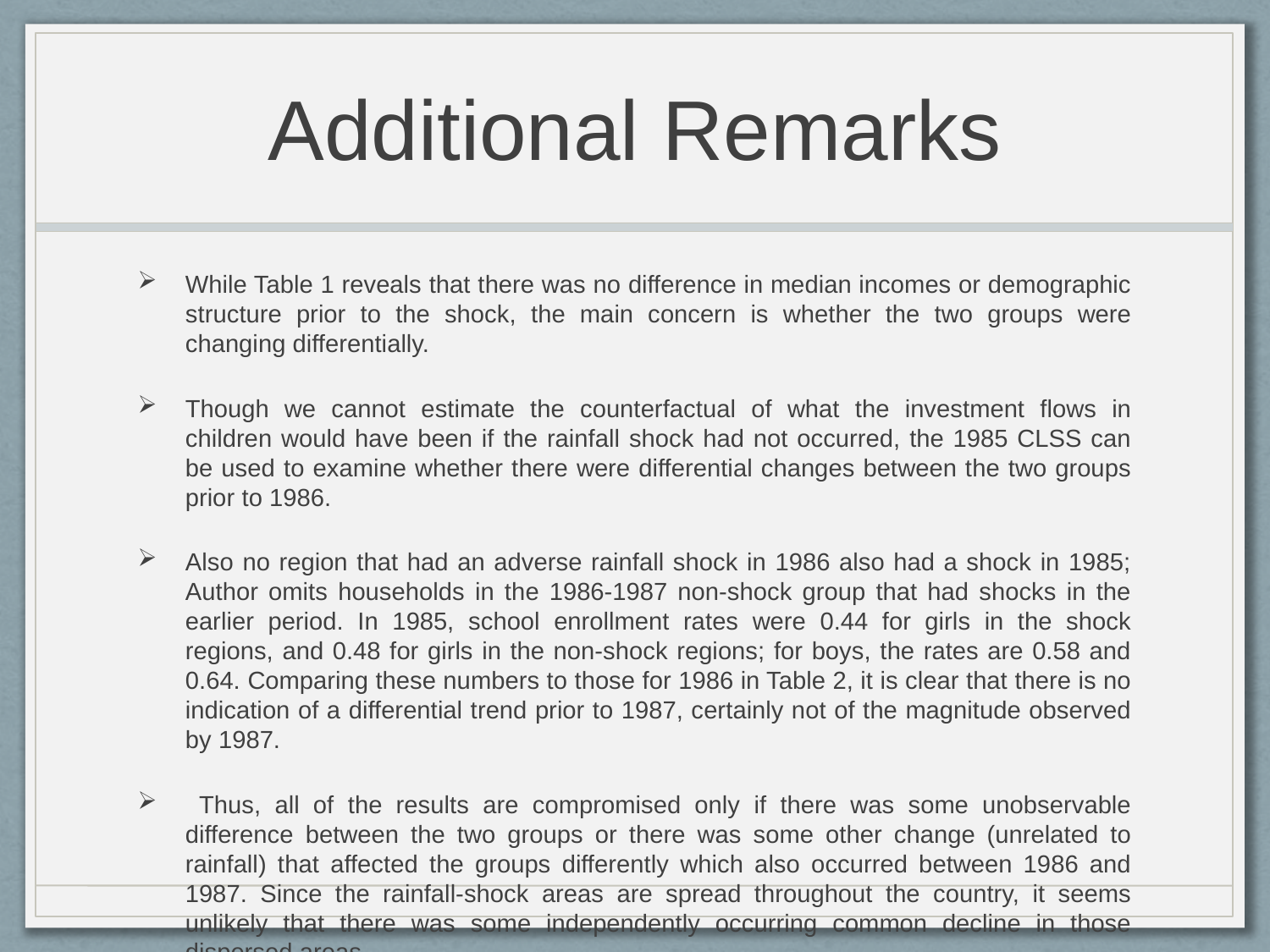

# Additional Remarks
While Table 1 reveals that there was no difference in median incomes or demographic structure prior to the shock, the main concern is whether the two groups were changing differentially.
Though we cannot estimate the counterfactual of what the investment flows in children would have been if the rainfall shock had not occurred, the 1985 CLSS can be used to examine whether there were differential changes between the two groups prior to 1986.
Also no region that had an adverse rainfall shock in 1986 also had a shock in 1985; Author omits households in the 1986-1987 non-shock group that had shocks in the earlier period. In 1985, school enrollment rates were 0.44 for girls in the shock regions, and 0.48 for girls in the non-shock regions; for boys, the rates are 0.58 and 0.64. Comparing these numbers to those for 1986 in Table 2, it is clear that there is no indication of a differential trend prior to 1987, certainly not of the magnitude observed by 1987.
 Thus, all of the results are compromised only if there was some unobservable difference between the two groups or there was some other change (unrelated to rainfall) that affected the groups differently which also occurred between 1986 and 1987. Since the rainfall-shock areas are spread throughout the country, it seems unlikely that there was some independently occurring common decline in those dispersed areas.